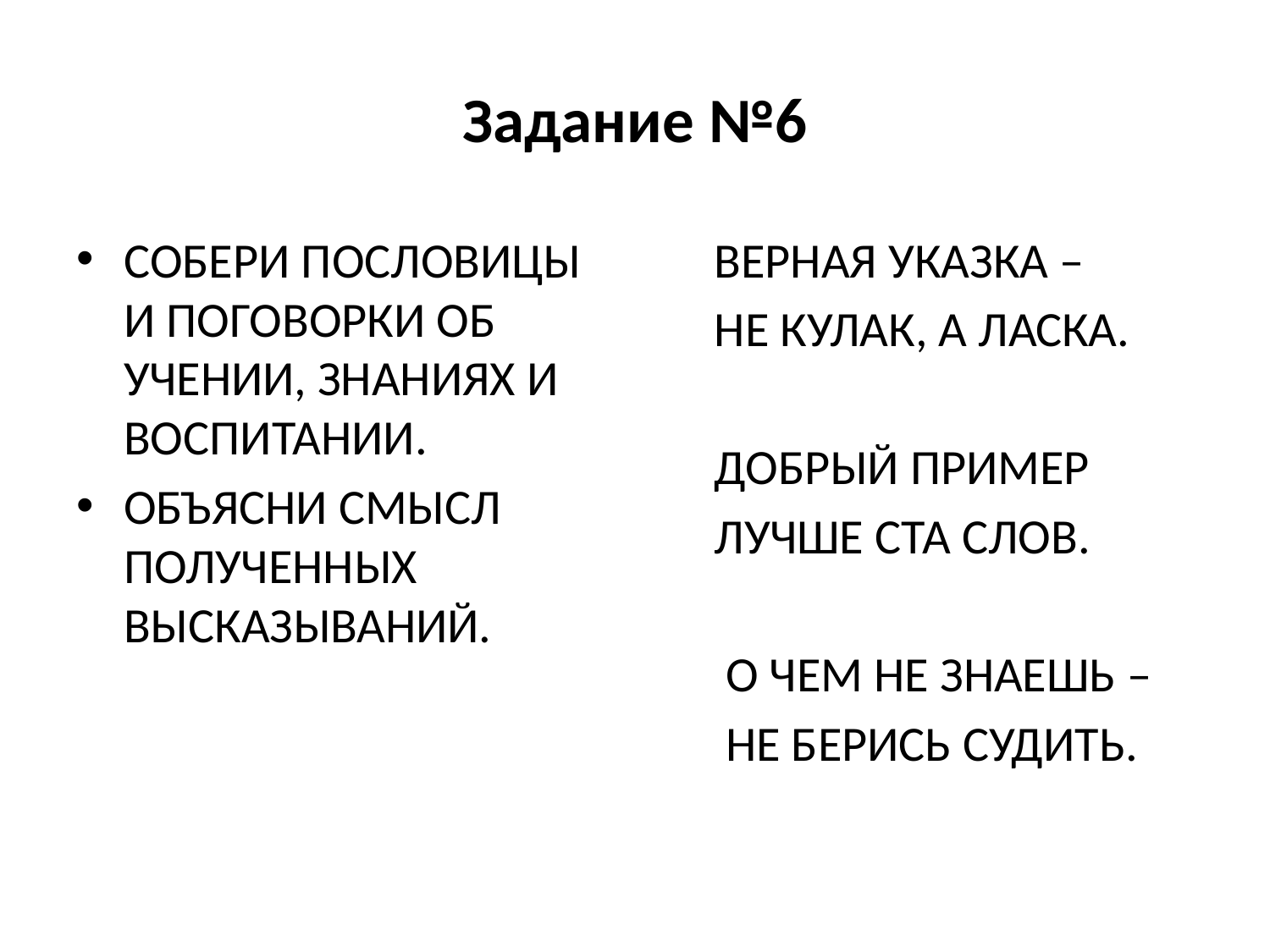

# Задание №6
СОБЕРИ ПОСЛОВИЦЫ  И ПОГОВОРКИ ОБ УЧЕНИИ, ЗНАНИЯХ И ВОСПИТАНИИ.
ОБЪЯСНИ СМЫСЛ ПОЛУЧЕННЫХ ВЫСКАЗЫВАНИЙ.
     ВЕРНАЯ УКАЗКА –
     НЕ КУЛАК, А ЛАСКА.

     ДОБРЫЙ ПРИМЕР
     ЛУЧШЕ СТА СЛОВ.

      О ЧЕМ НЕ ЗНАЕШЬ –
      НЕ БЕРИСЬ СУДИТЬ.